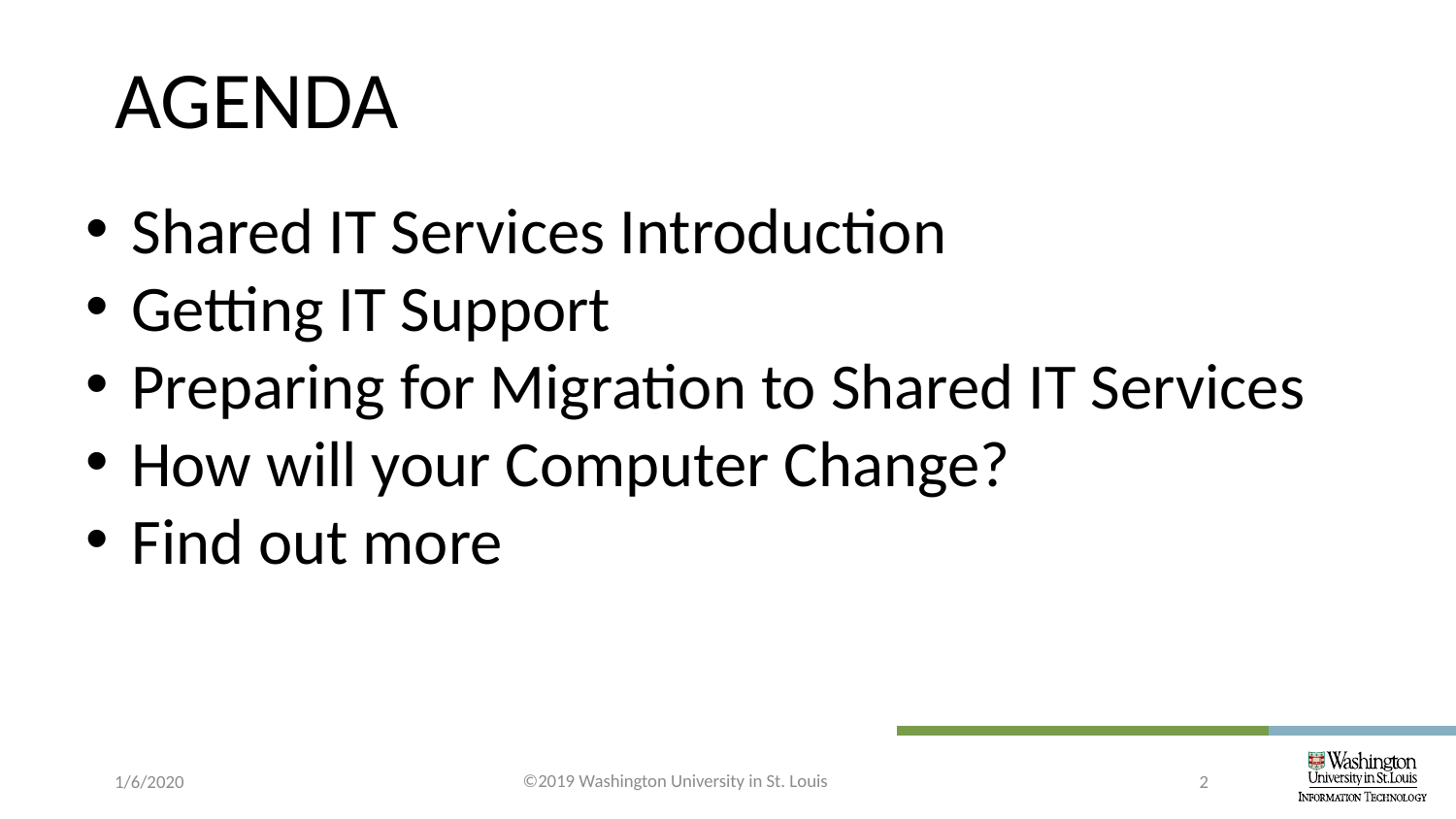

# AGENDA
Shared IT Services Introduction
Getting IT Support
Preparing for Migration to Shared IT Services
How will your Computer Change?
Find out more

1/6/2020
©2019 Washington University in St. Louis
2